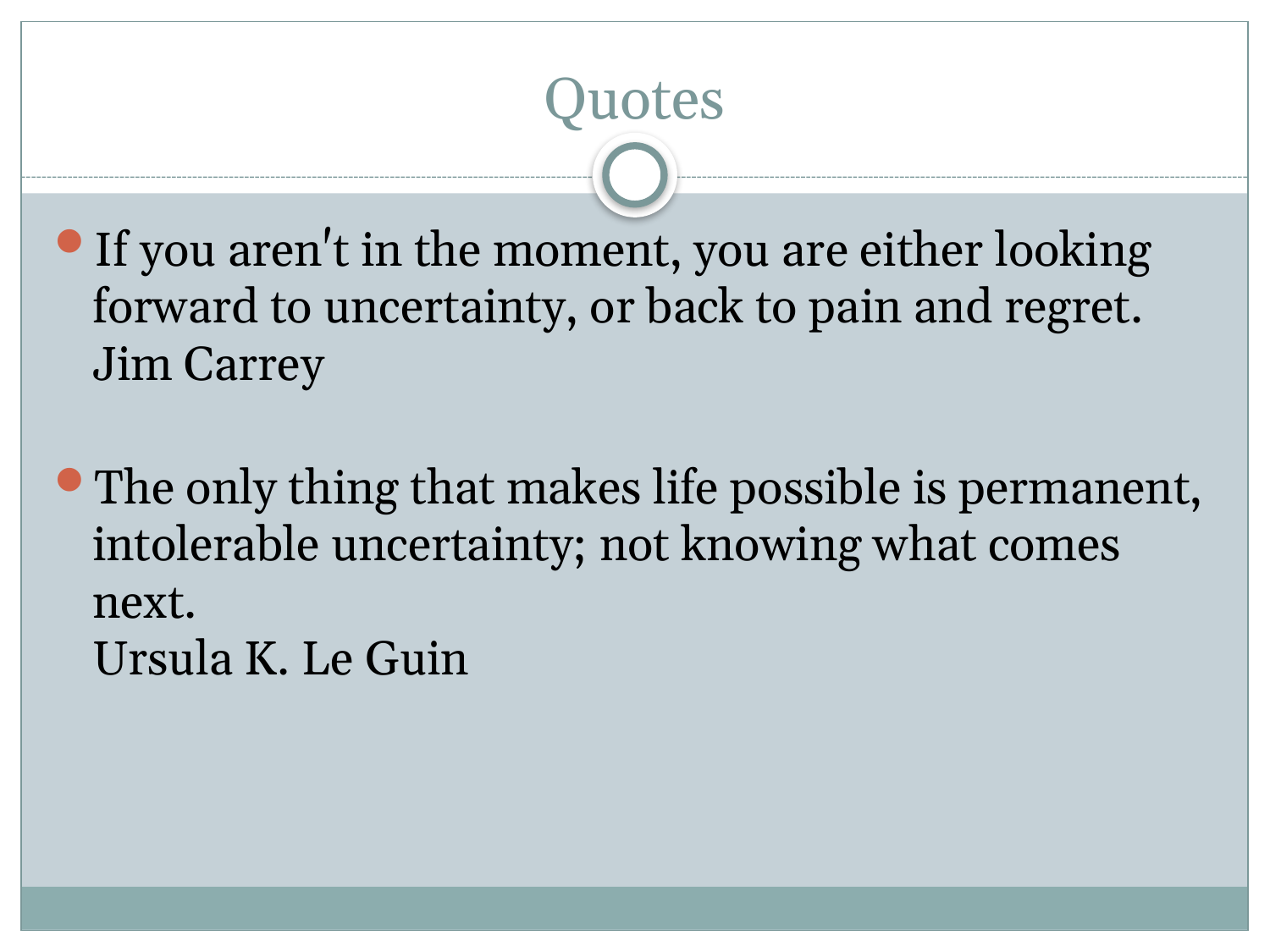

# Quotes
If you aren't in the moment, you are either looking forward to uncertainty, or back to pain and regret. Jim Carrey
The only thing that makes life possible is permanent, intolerable uncertainty; not knowing what comes next. 
Ursula K. Le Guin